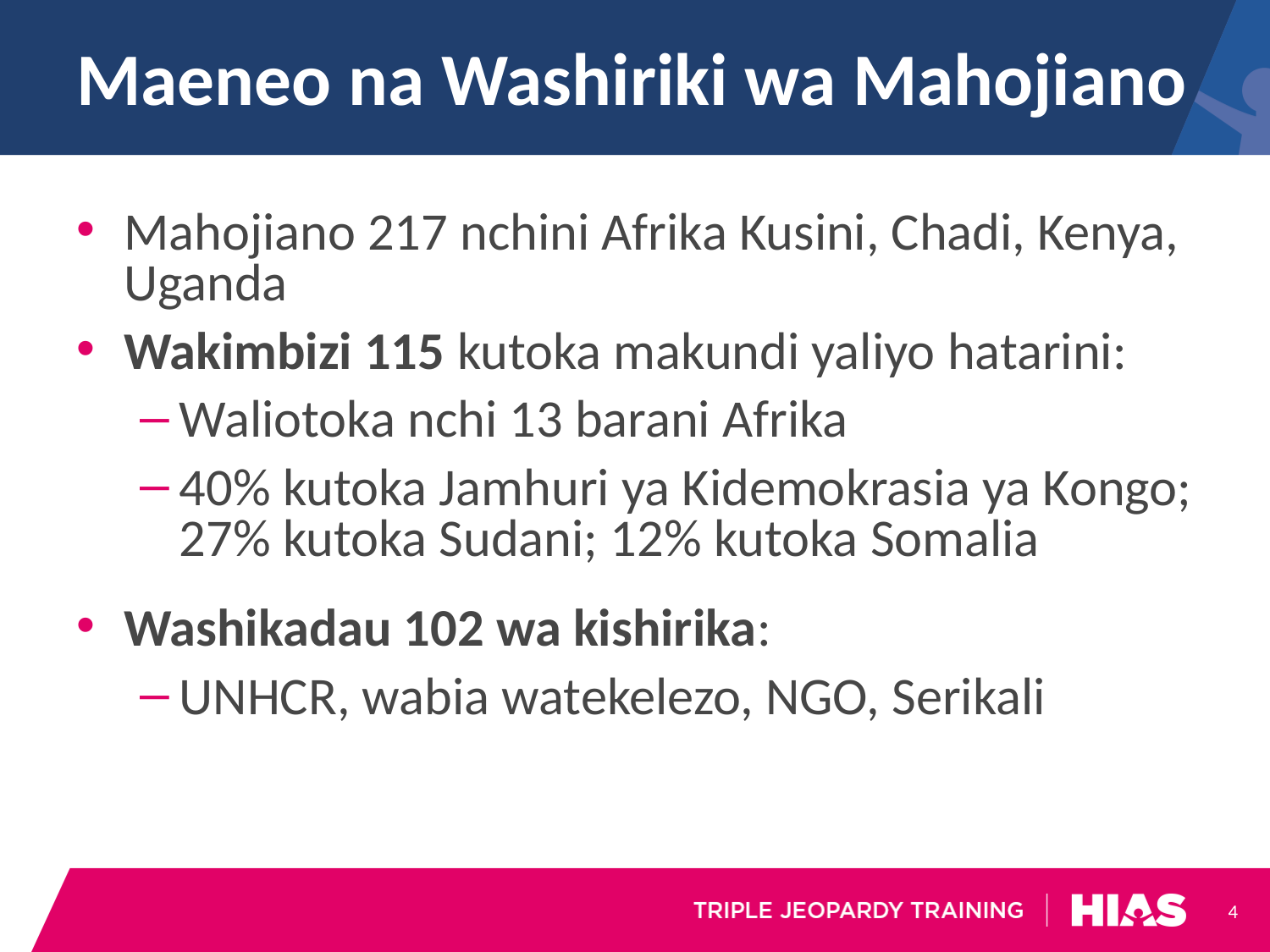

# Maeneo na Washiriki wa Mahojiano
Mahojiano 217 nchini Afrika Kusini, Chadi, Kenya, Uganda
Wakimbizi 115 kutoka makundi yaliyo hatarini:
Waliotoka nchi 13 barani Afrika
40% kutoka Jamhuri ya Kidemokrasia ya Kongo; 27% kutoka Sudani; 12% kutoka Somalia
Washikadau 102 wa kishirika:
UNHCR, wabia watekelezo, NGO, Serikali